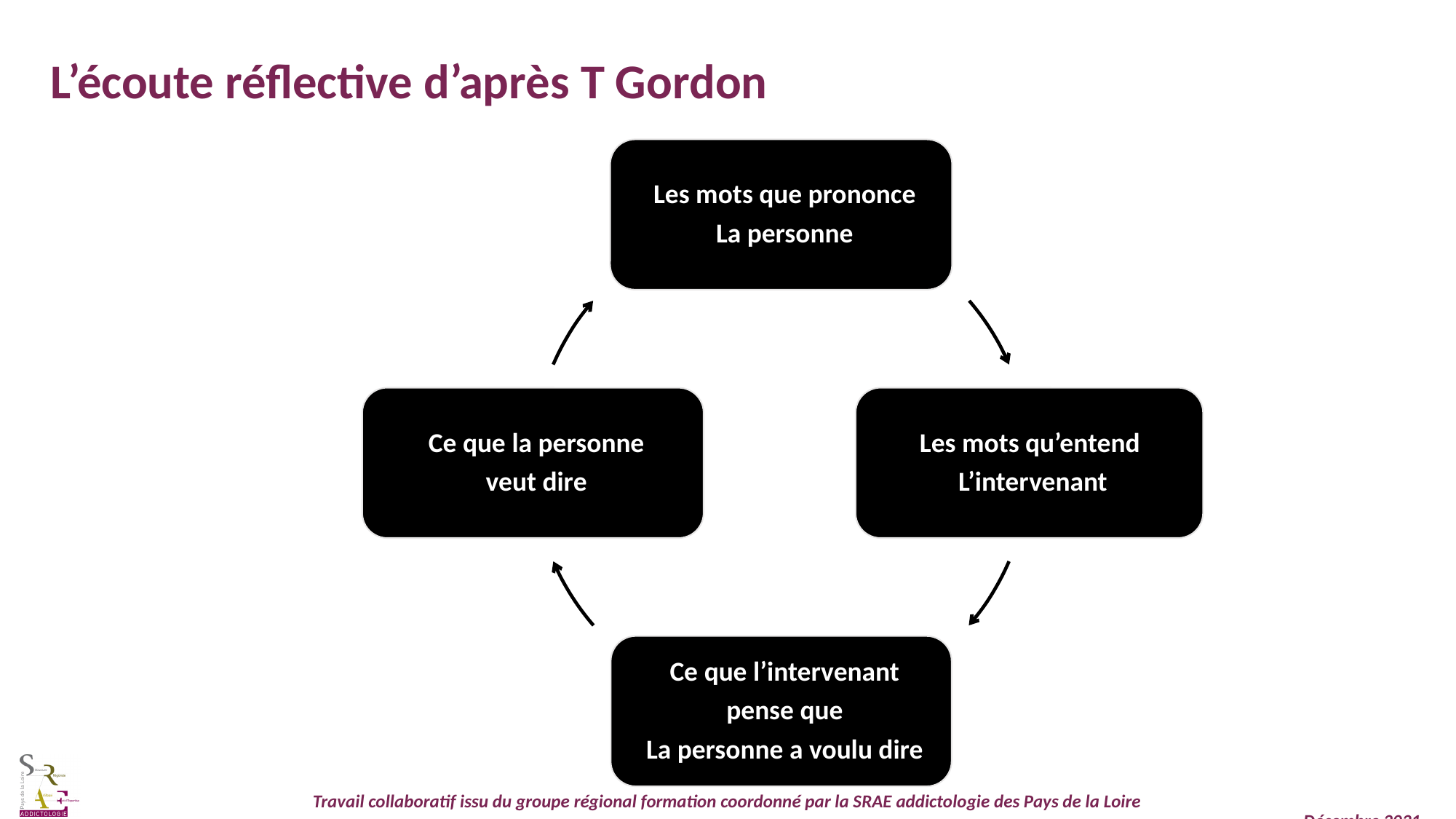

L’écoute réflective d’après T Gordon
Les mots que prononce
La personne
Les mots qu’entend
L’intervenant
Ce que l’intervenant
pense que
La personne a voulu dire
Ce que la personne
veut dire